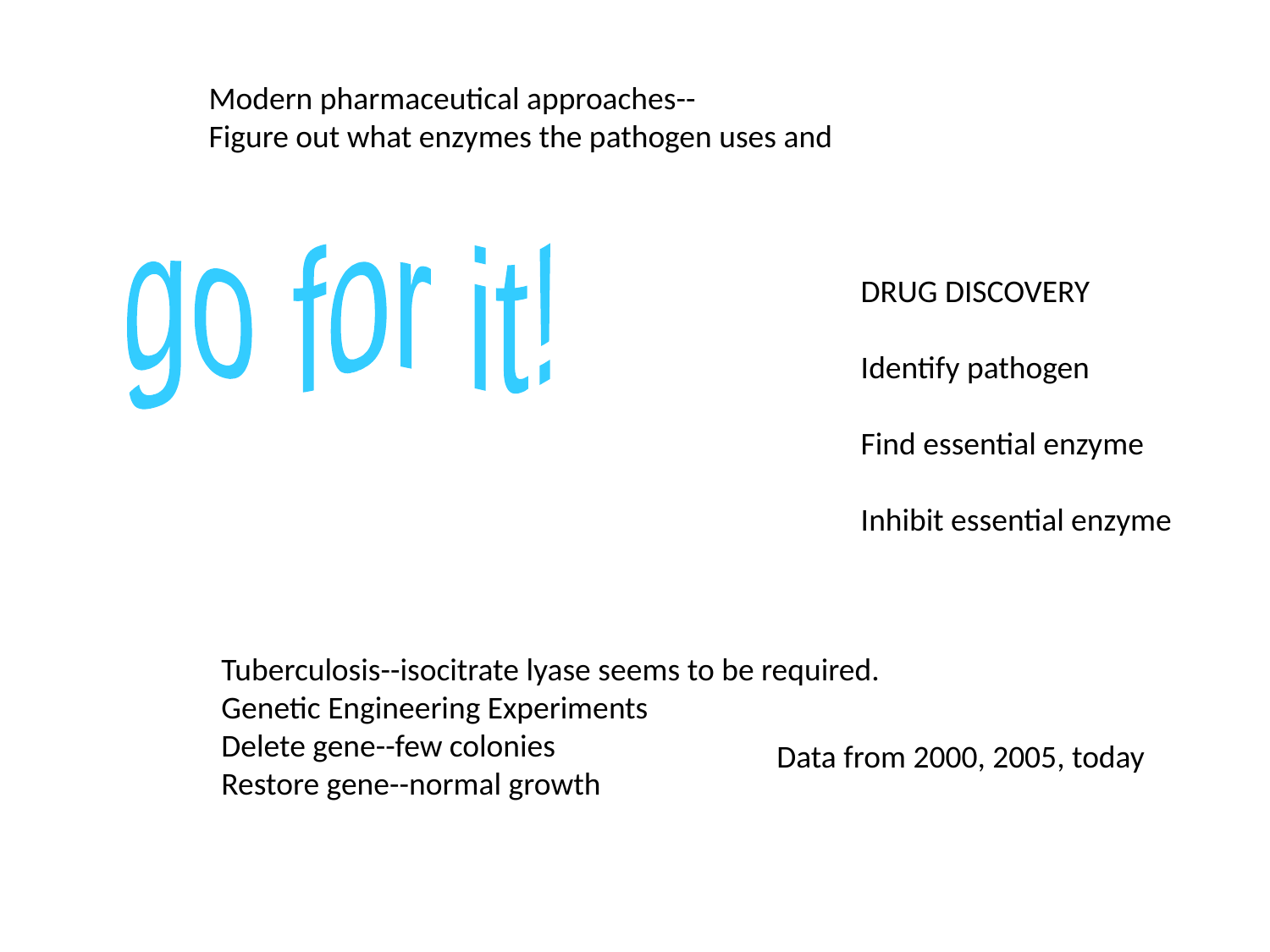

Modern pharmaceutical approaches--
Figure out what enzymes the pathogen uses and
go for it!
DRUG DISCOVERY

Identify pathogen

Find essential enzyme

Inhibit essential enzyme

Tuberculosis--isocitrate lyase seems to be required.
Genetic Engineering Experiments
Delete gene--few colonies
Restore gene--normal growth

Data from 2000, 2005, today